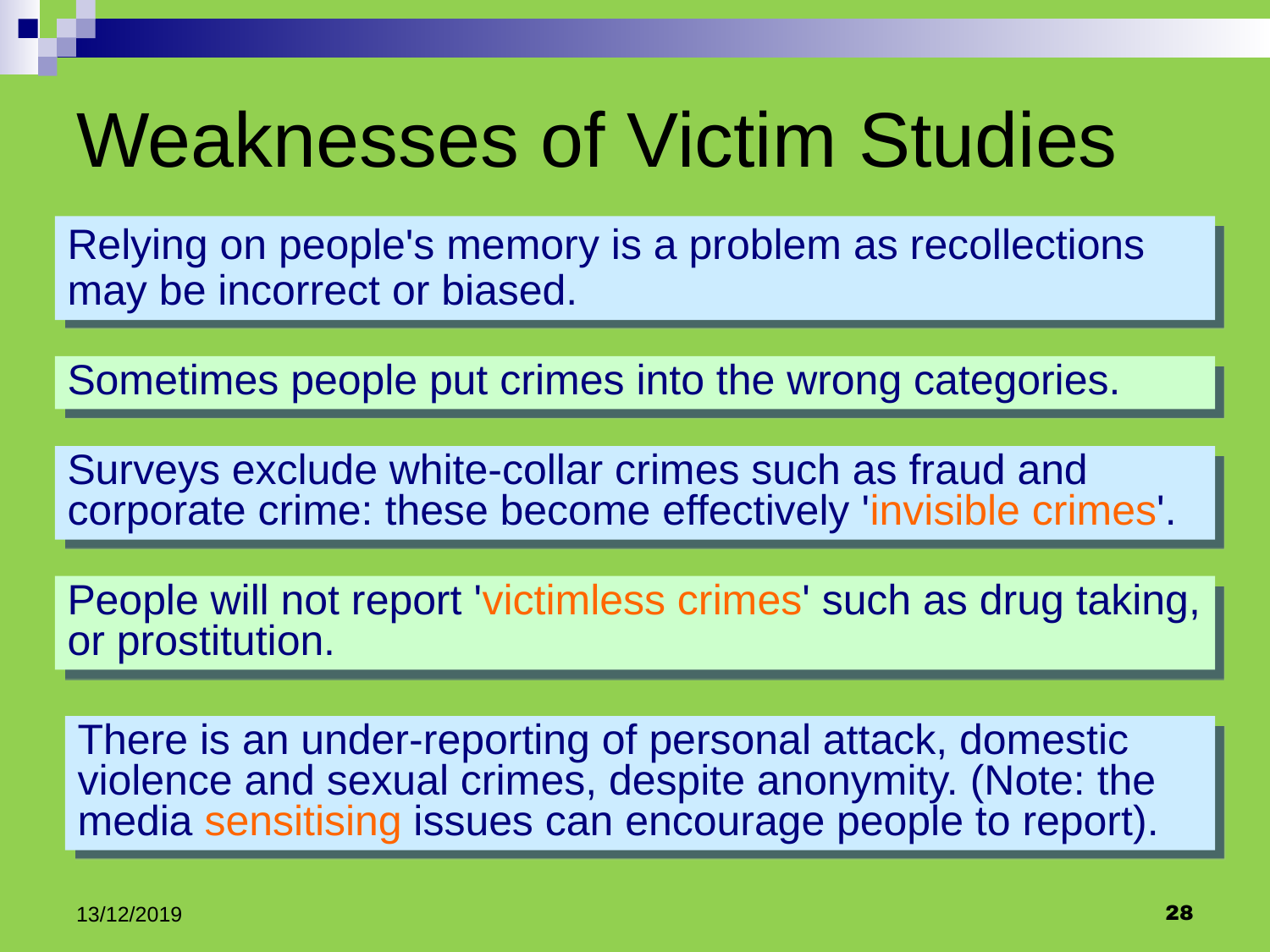

# Weaknesses of Victim Studies
Relying on people's memory is a problem as recollections may be incorrect or biased.
Sometimes people put crimes into the wrong categories.
Surveys exclude white-collar crimes such as fraud and corporate crime: these become effectively 'invisible crimes'.
People will not report 'victimless crimes' such as drug taking, or prostitution.
There is an under-reporting of personal attack, domestic violence and sexual crimes, despite anonymity. (Note: the media sensitising issues can encourage people to report).
13/12/2019
28